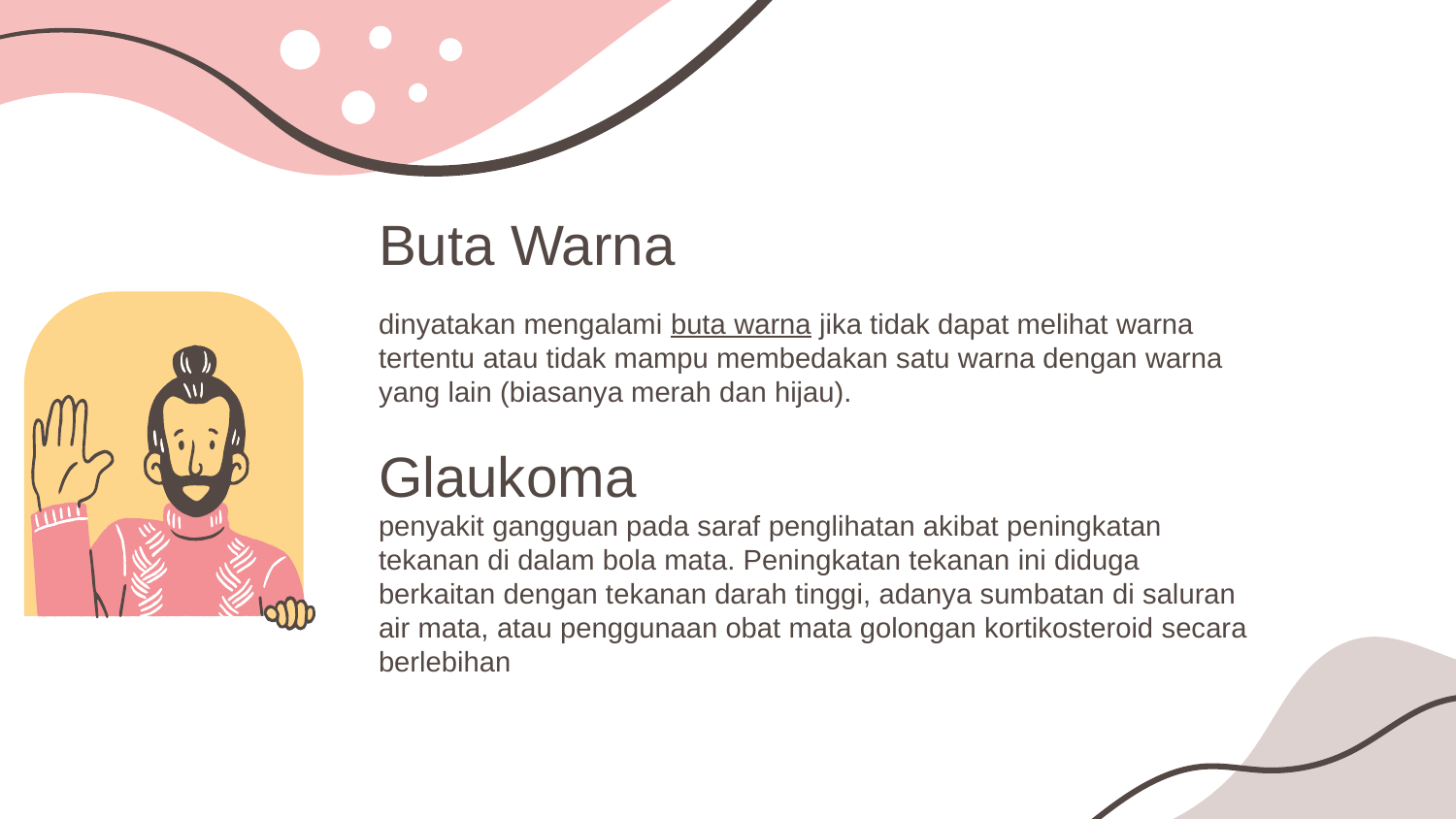

# Buta Warna

dinyatakan mengalami buta warna jika tidak dapat melihat warna tertentu atau tidak mampu membedakan satu warna dengan warna yang lain (biasanya merah dan hijau).
Glaukoma					 penyakit gangguan pada saraf penglihatan akibat peningkatan tekanan di dalam bola mata. Peningkatan tekanan ini diduga berkaitan dengan tekanan darah tinggi, adanya sumbatan di saluran air mata, atau penggunaan obat mata golongan kortikosteroid secara berlebihan